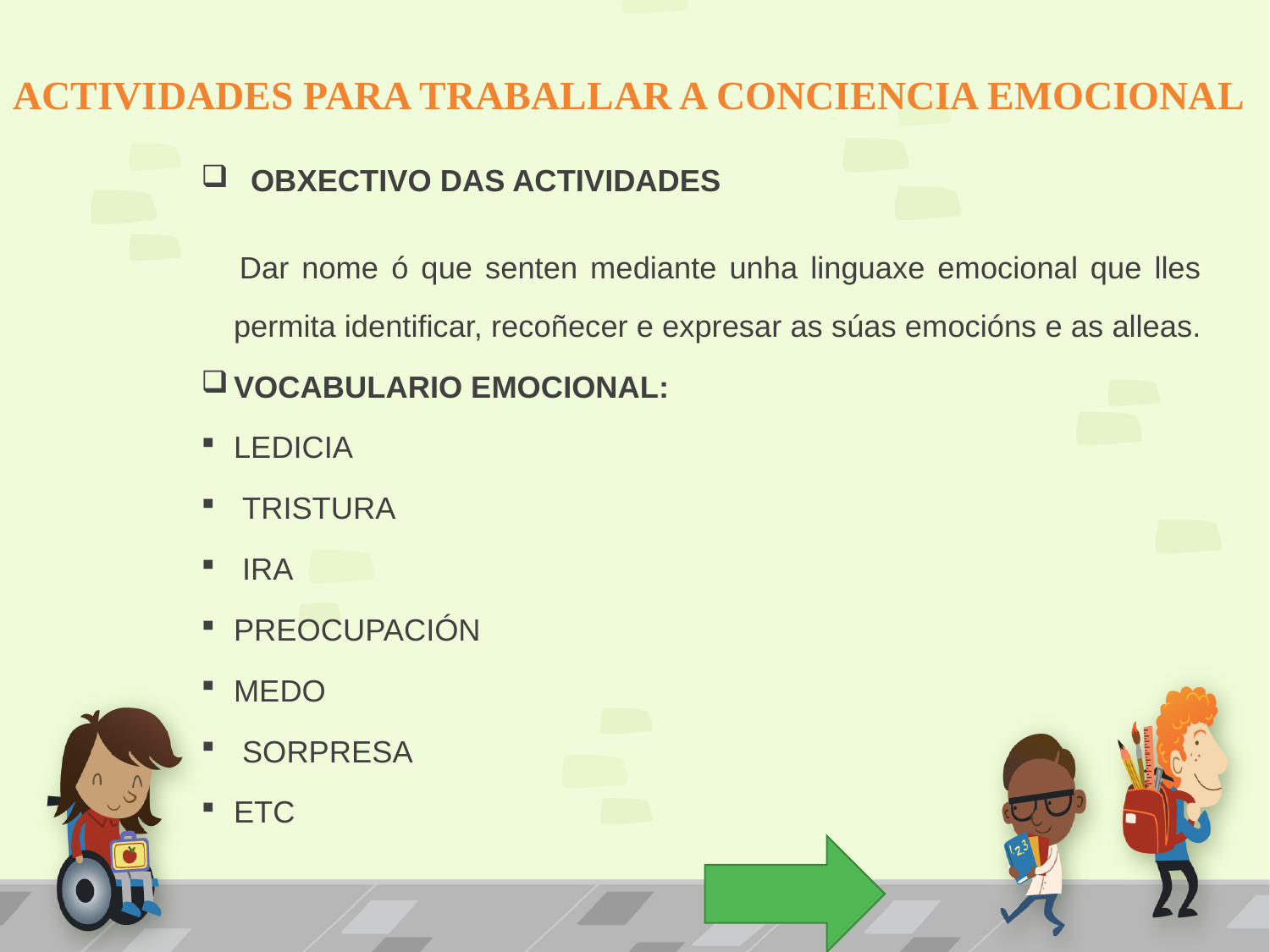

# ACTIVIDADES PARA TRABALLAR A CONCIENCIA EMOCIONAL
  OBXECTIVO DAS ACTIVIDADES
   Dar nome ó que senten mediante unha linguaxe emocional que lles permita identificar, recoñecer e expresar as súas emocións e as alleas.
VOCABULARIO EMOCIONAL:
LEDICIA
 TRISTURA
 IRA
PREOCUPACIÓN
MEDO
 SORPRESA
ETC